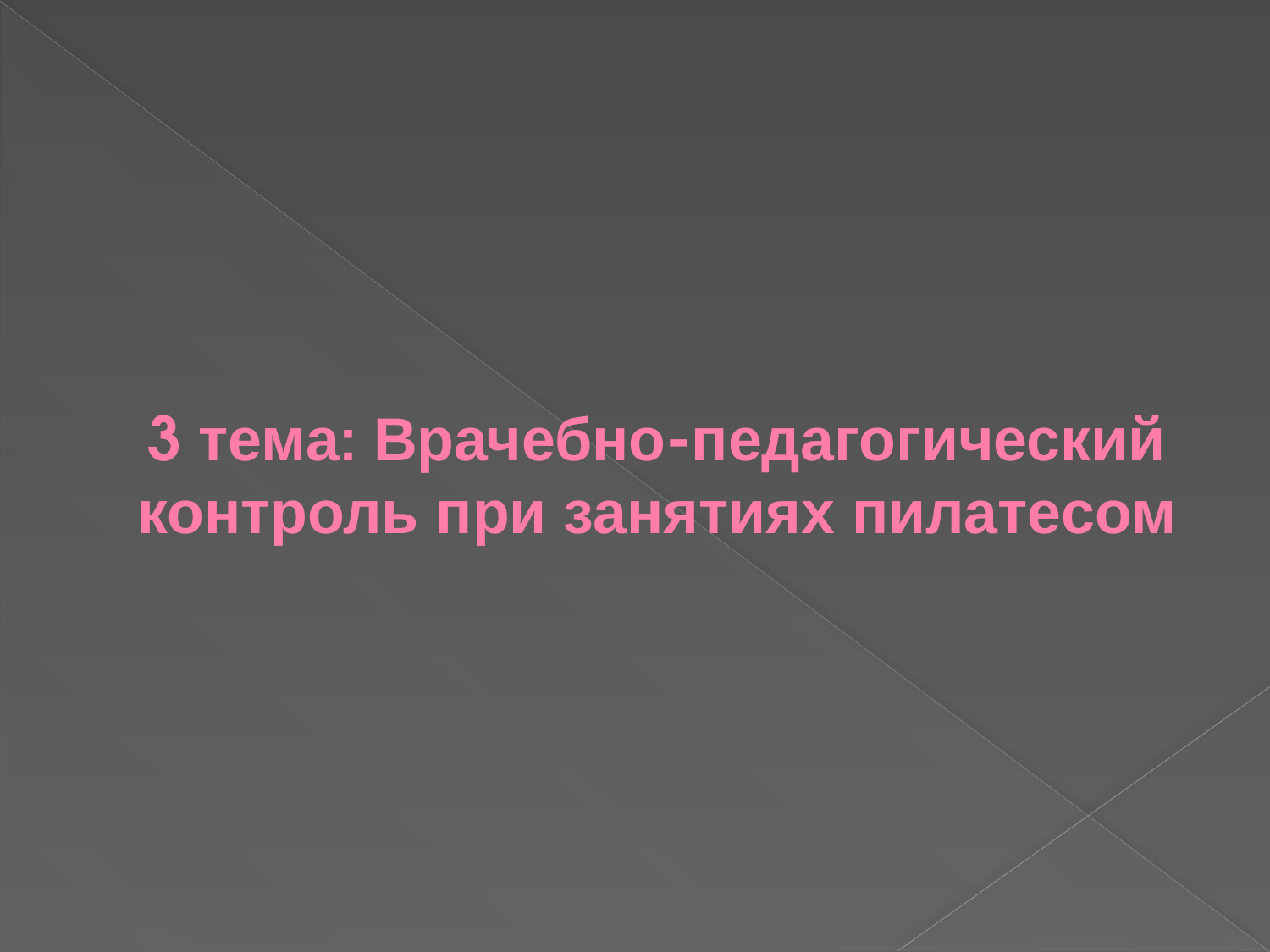

# 3 тема: Врачебно-педагогический контроль при занятиях пилатесом